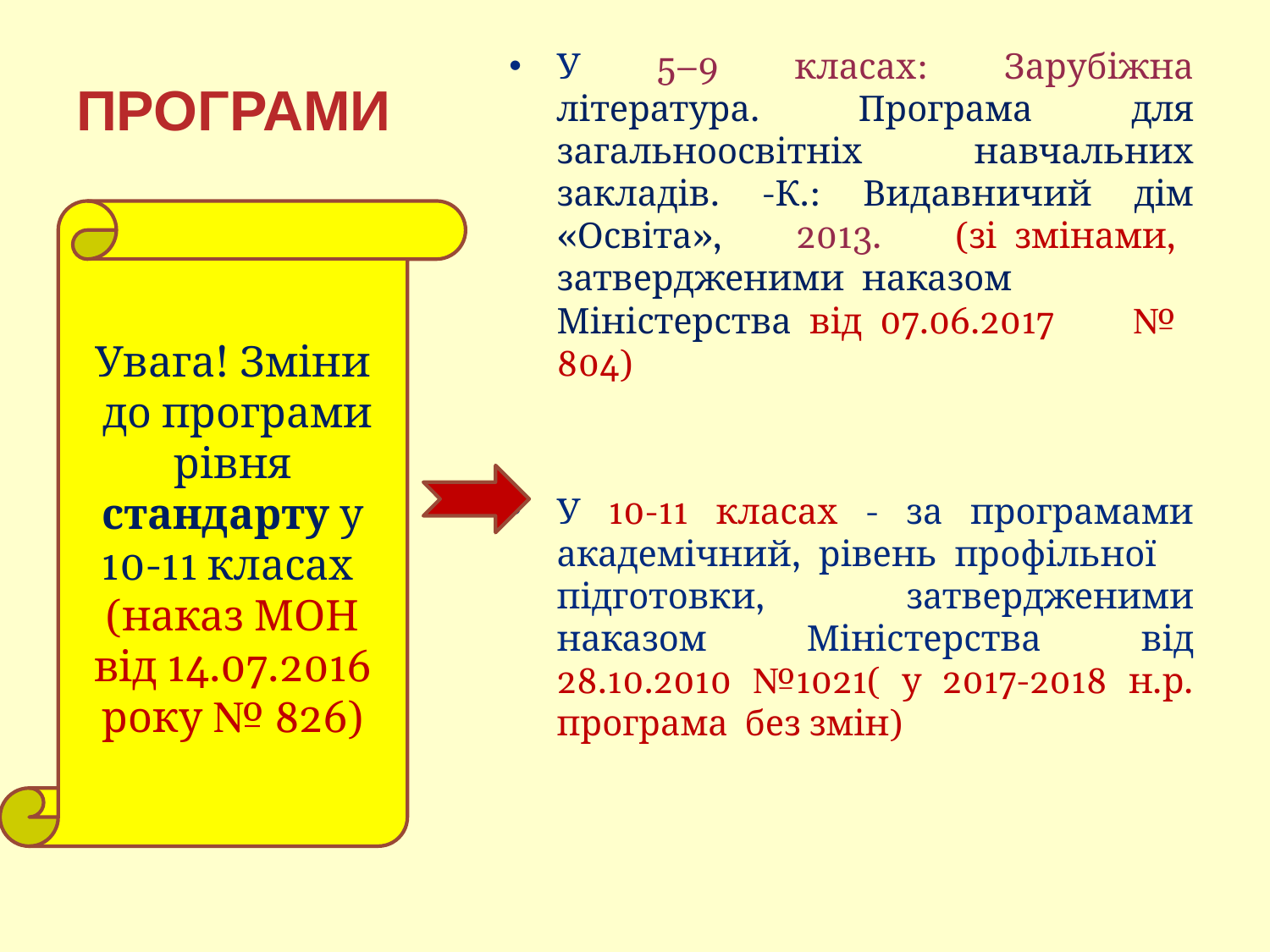

# ПРОГРАМИ
У 5–9 класах: Зарубіжна література. Програма для загальноосвітніх навчальних закладів. -К.: Видавничий дім «Освіта», 2013. (зі змінами, затвердженими наказом Міністерства від 07.06.2017 № 804)

У 10-11 класах - за програмами академічний, рівень профільної підготовки, затвердженими наказом Міністерства від 28.10.2010 №1021( у 2017-2018 н.р. програма  без змін)

Увага! Зміни
 до програми рівня стандарту у 10-11 класах  (наказ МОН від 14.07.2016 року № 826)